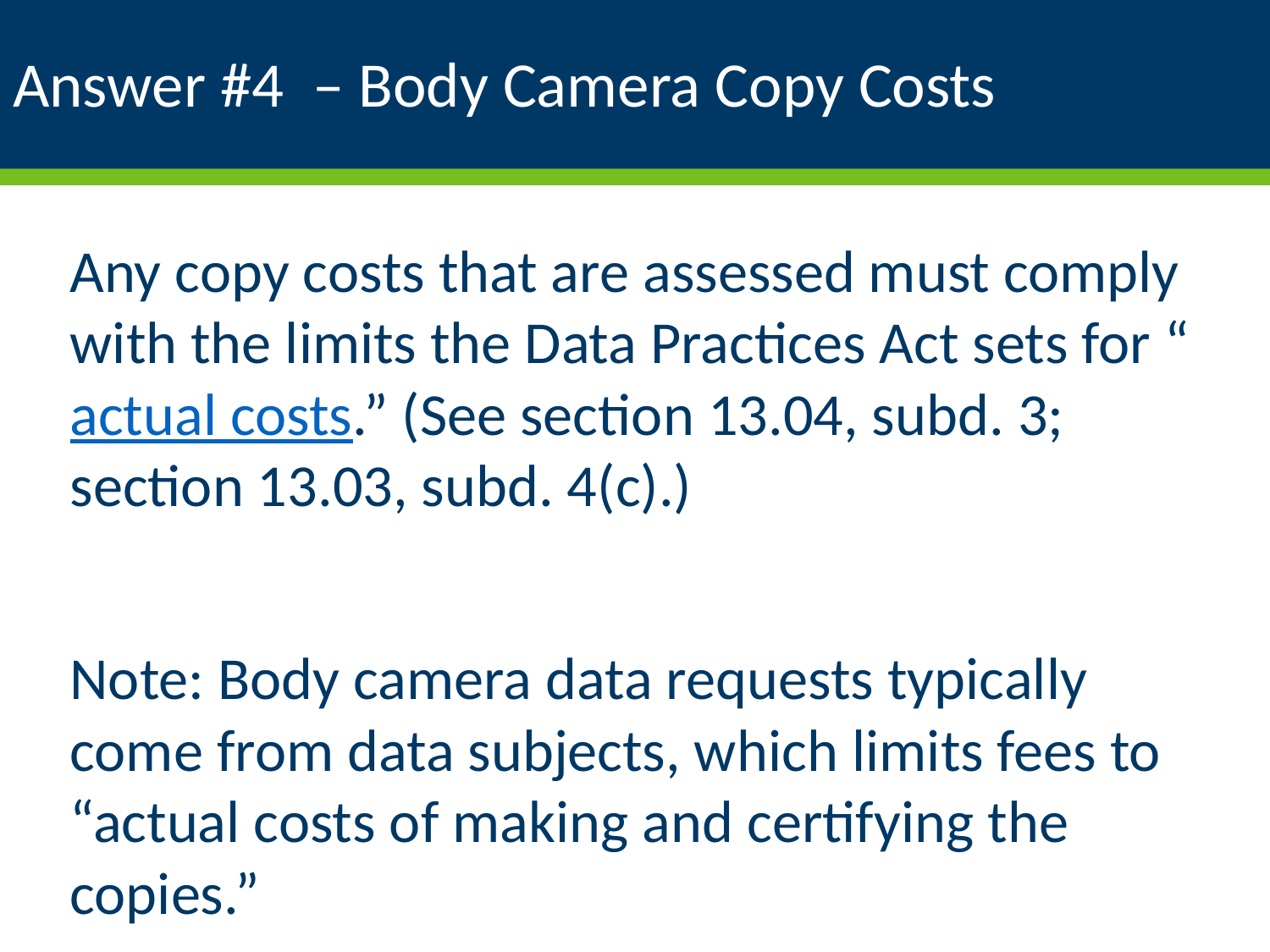

# Answer #4  – Body Camera Copy Costs
Any copy costs that are assessed must comply with the limits the Data Practices Act sets for “actual costs.” (See section 13.04, subd. 3; section 13.03, subd. 4(c).)

Note: Body camera data requests typically come from data subjects, which limits fees to “actual costs of making and certifying the copies.”